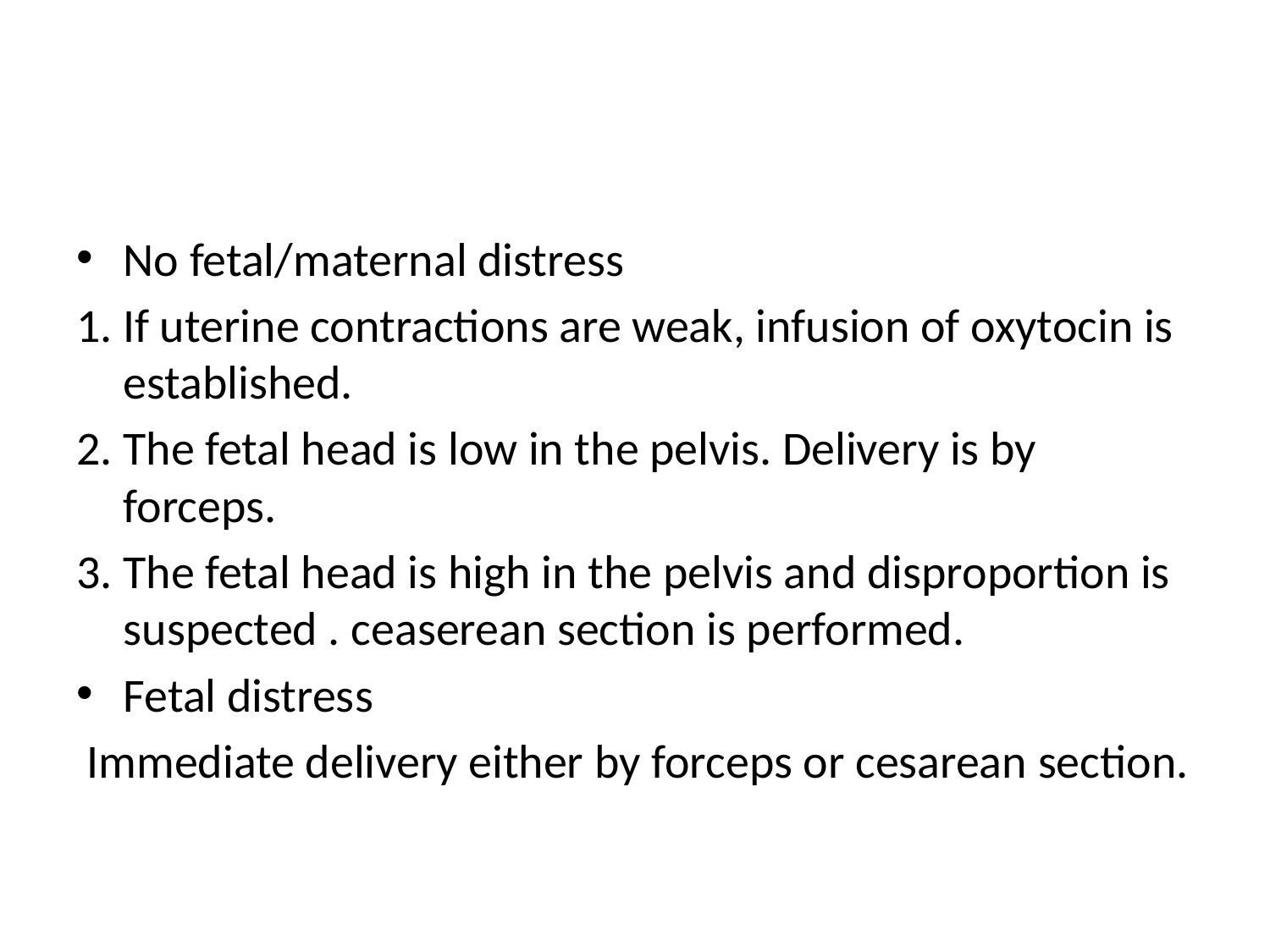

#
No fetal/maternal distress
1. If uterine contractions are weak, infusion of oxytocin is established.
2. The fetal head is low in the pelvis. Delivery is by forceps.
3. The fetal head is high in the pelvis and disproportion is suspected . ceaserean section is performed.
Fetal distress
 Immediate delivery either by forceps or cesarean section.